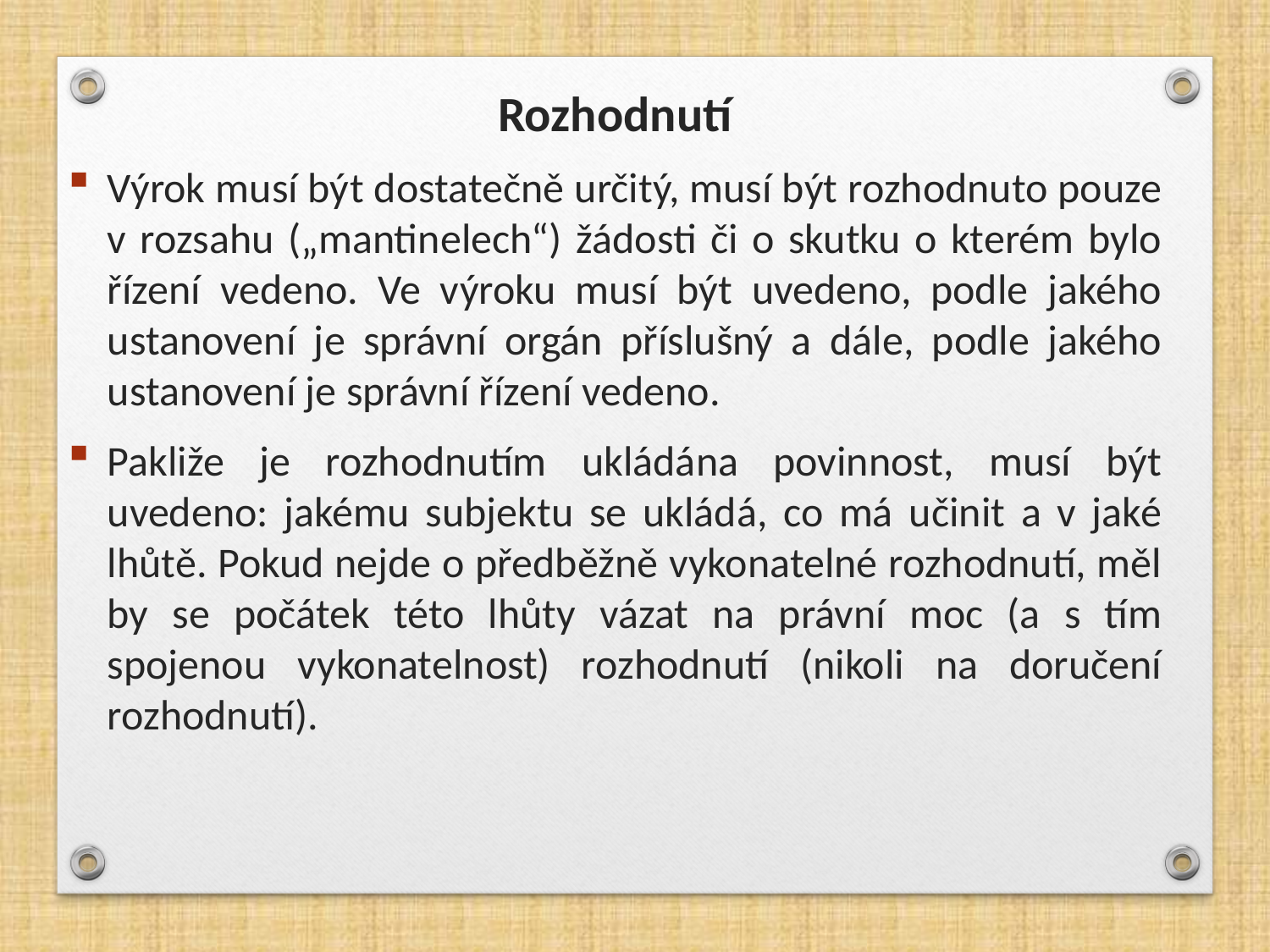

Rozhodnutí
Výrok musí být dostatečně určitý, musí být rozhodnuto pouze v rozsahu („mantinelech“) žádosti či o skutku o kterém bylo řízení vedeno. Ve výroku musí být uvedeno, podle jakého ustanovení je správní orgán příslušný a dále, podle jakého ustanovení je správní řízení vedeno.
Pakliže je rozhodnutím ukládána povinnost, musí být uvedeno: jakému subjektu se ukládá, co má učinit a v jaké lhůtě. Pokud nejde o předběžně vykonatelné rozhodnutí, měl by se počátek této lhůty vázat na právní moc (a s tím spojenou vykonatelnost) rozhodnutí (nikoli na doručení rozhodnutí).